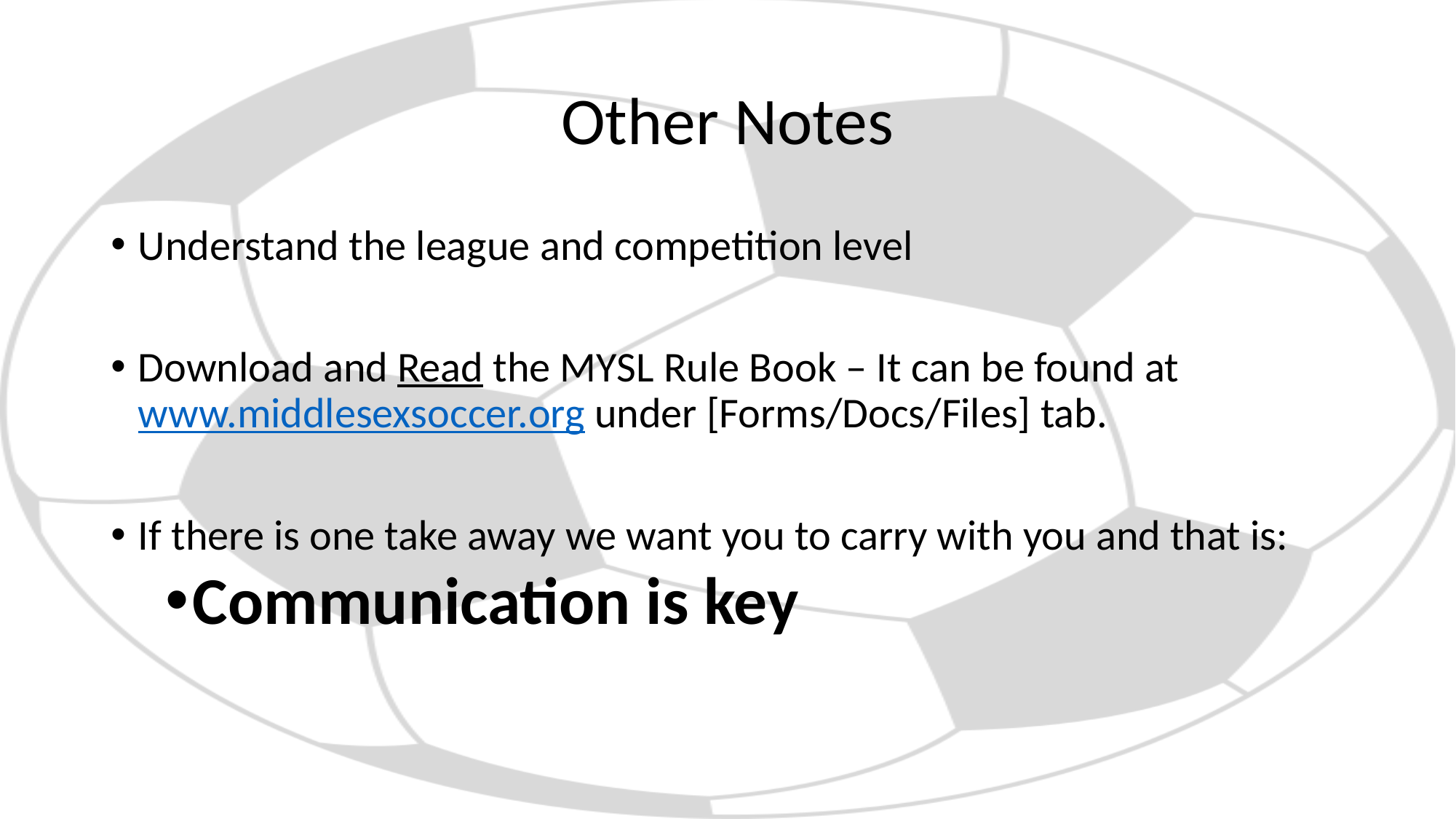

# Other Notes
Understand the league and competition level

Download and Read the MYSL Rule Book – It can be found at www.middlesexsoccer.org under [Forms/Docs/Files] tab.

If there is one take away we want you to carry with you and that is:
Communication is key